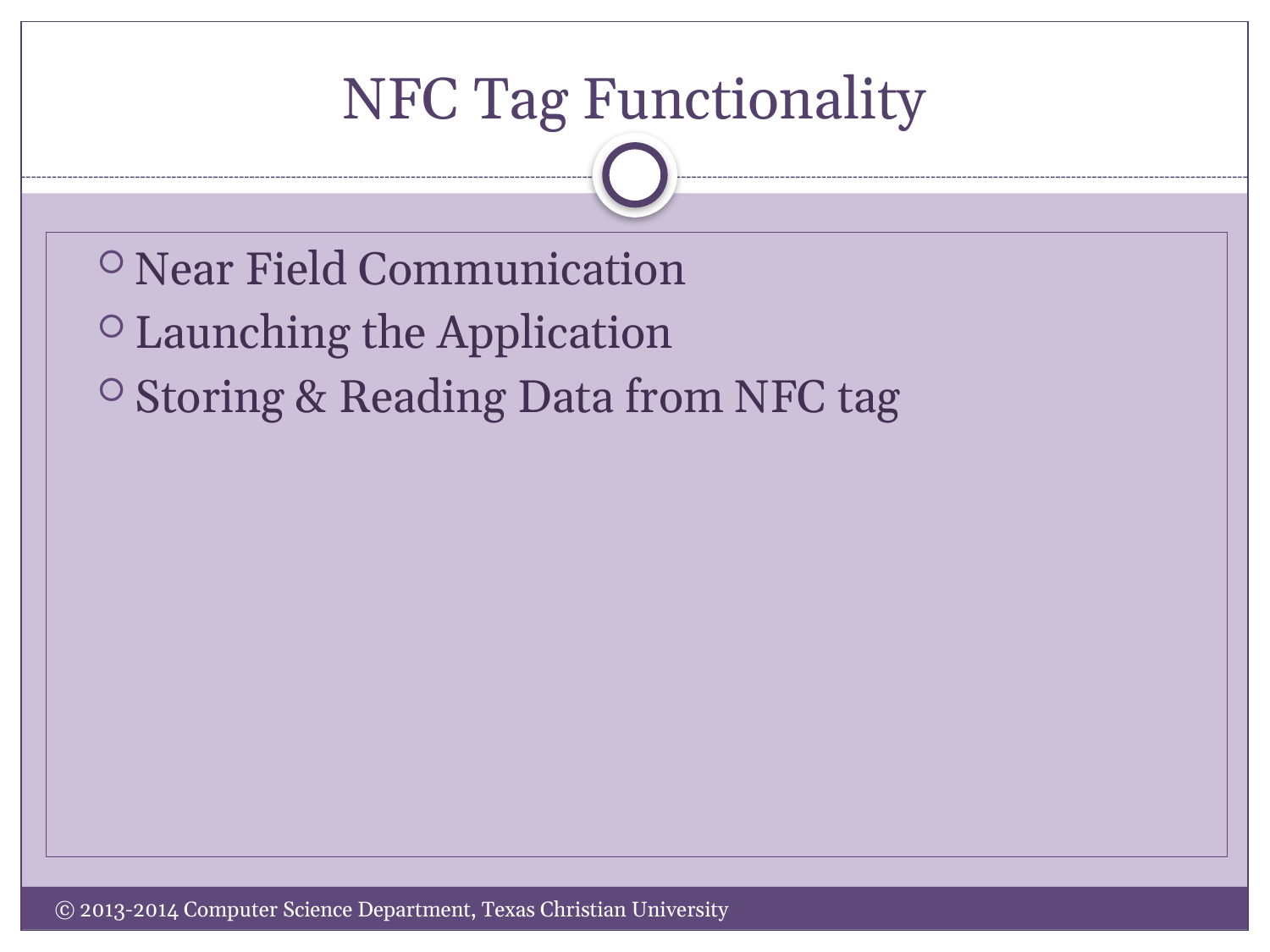

# NFC Tag Functionality
Near Field Communication
Launching the Application
Storing & Reading Data from NFC tag
© 2013-2014 Computer Science Department, Texas Christian University